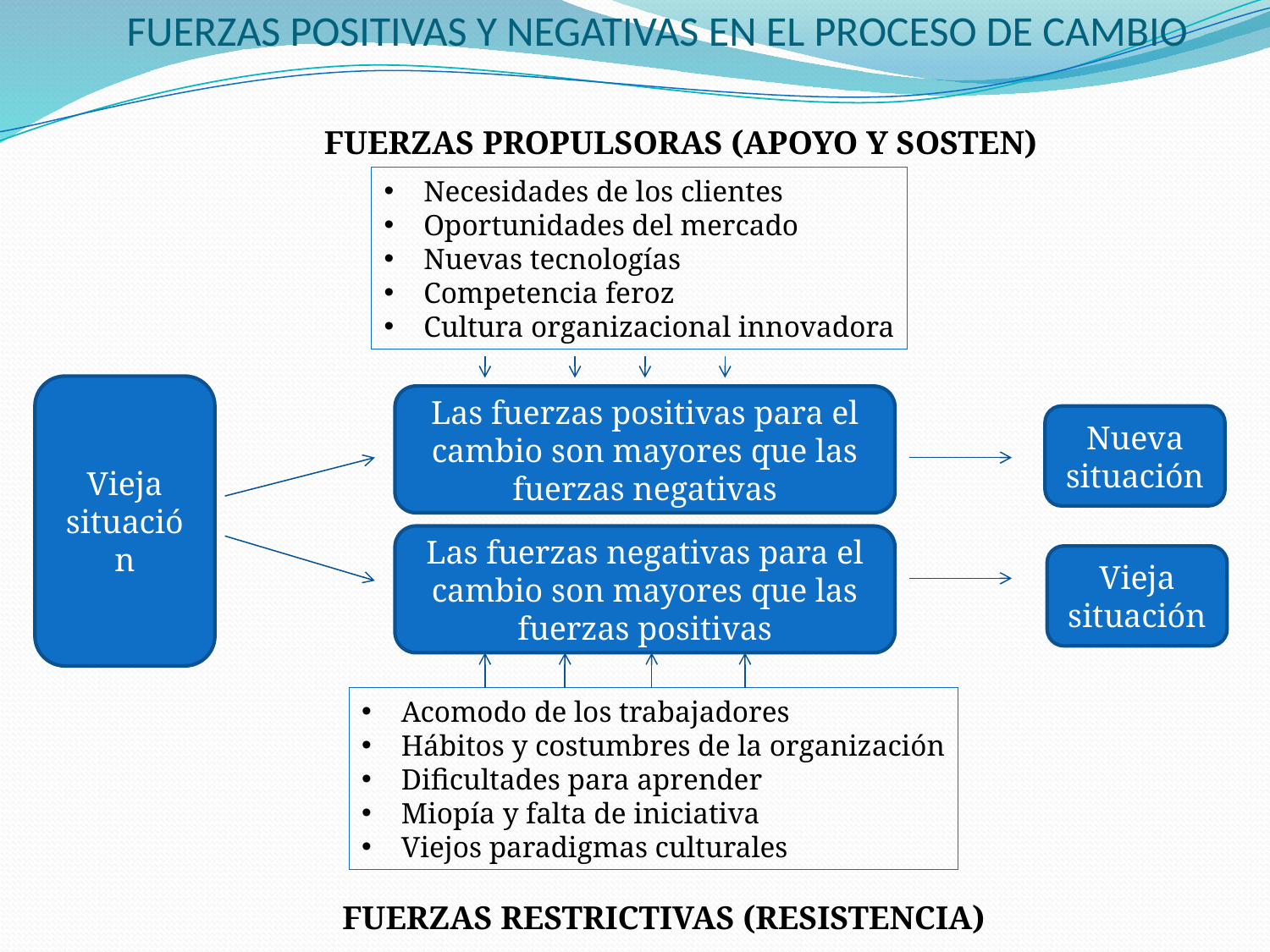

# FUERZAS POSITIVAS Y NEGATIVAS EN EL PROCESO DE CAMBIO
FUERZAS PROPULSORAS (APOYO Y SOSTEN)
Necesidades de los clientes
Oportunidades del mercado
Nuevas tecnologías
Competencia feroz
Cultura organizacional innovadora
Vieja situación
Las fuerzas positivas para el cambio son mayores que las fuerzas negativas
Nueva situación
Las fuerzas negativas para el cambio son mayores que las fuerzas positivas
Vieja situación
Acomodo de los trabajadores
Hábitos y costumbres de la organización
Dificultades para aprender
Miopía y falta de iniciativa
Viejos paradigmas culturales
FUERZAS RESTRICTIVAS (RESISTENCIA)